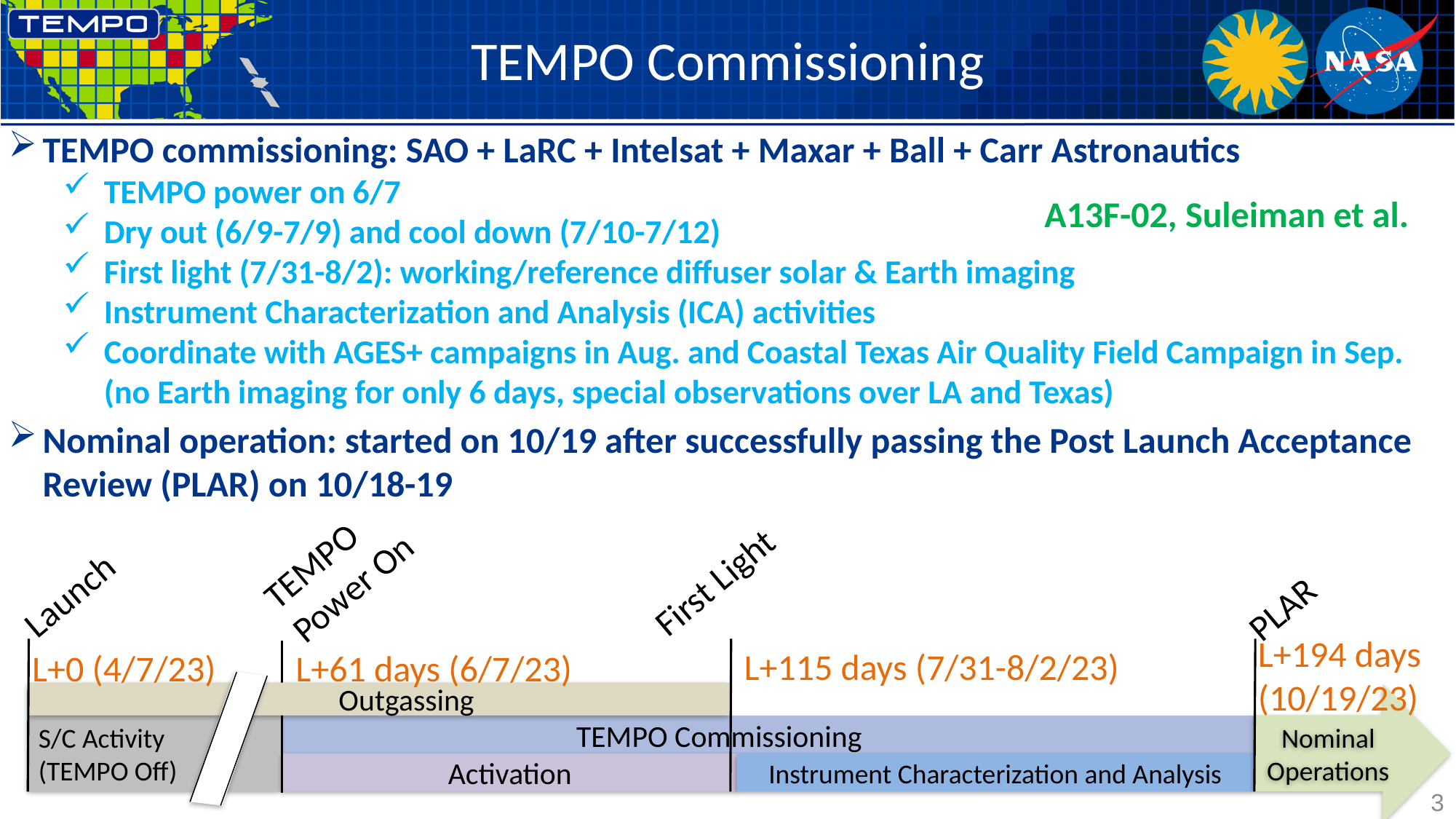

# TEMPO Commissioning
TEMPO commissioning: SAO + LaRC + Intelsat + Maxar + Ball + Carr Astronautics
TEMPO power on 6/7
Dry out (6/9-7/9) and cool down (7/10-7/12)
First light (7/31-8/2): working/reference diffuser solar & Earth imaging
Instrument Characterization and Analysis (ICA) activities
Coordinate with AGES+ campaigns in Aug. and Coastal Texas Air Quality Field Campaign in Sep. (no Earth imaging for only 6 days, special observations over LA and Texas)
Nominal operation: started on 10/19 after successfully passing the Post Launch Acceptance Review (PLAR) on 10/18-19
A13F-02, Suleiman et al.
TEMPO
Power On
First Light
Launch
PLAR
L+194 days
(10/19/23)
L+115 days (7/31-8/2/23)
L+61 days (6/7/23)
L+0 (4/7/23)

        Outgassing

S/C Activity
(TEMPO Off)
                                         TEMPO Commissioning
Nominal Operations
Instrument Characterization and Analysis
Activation
3